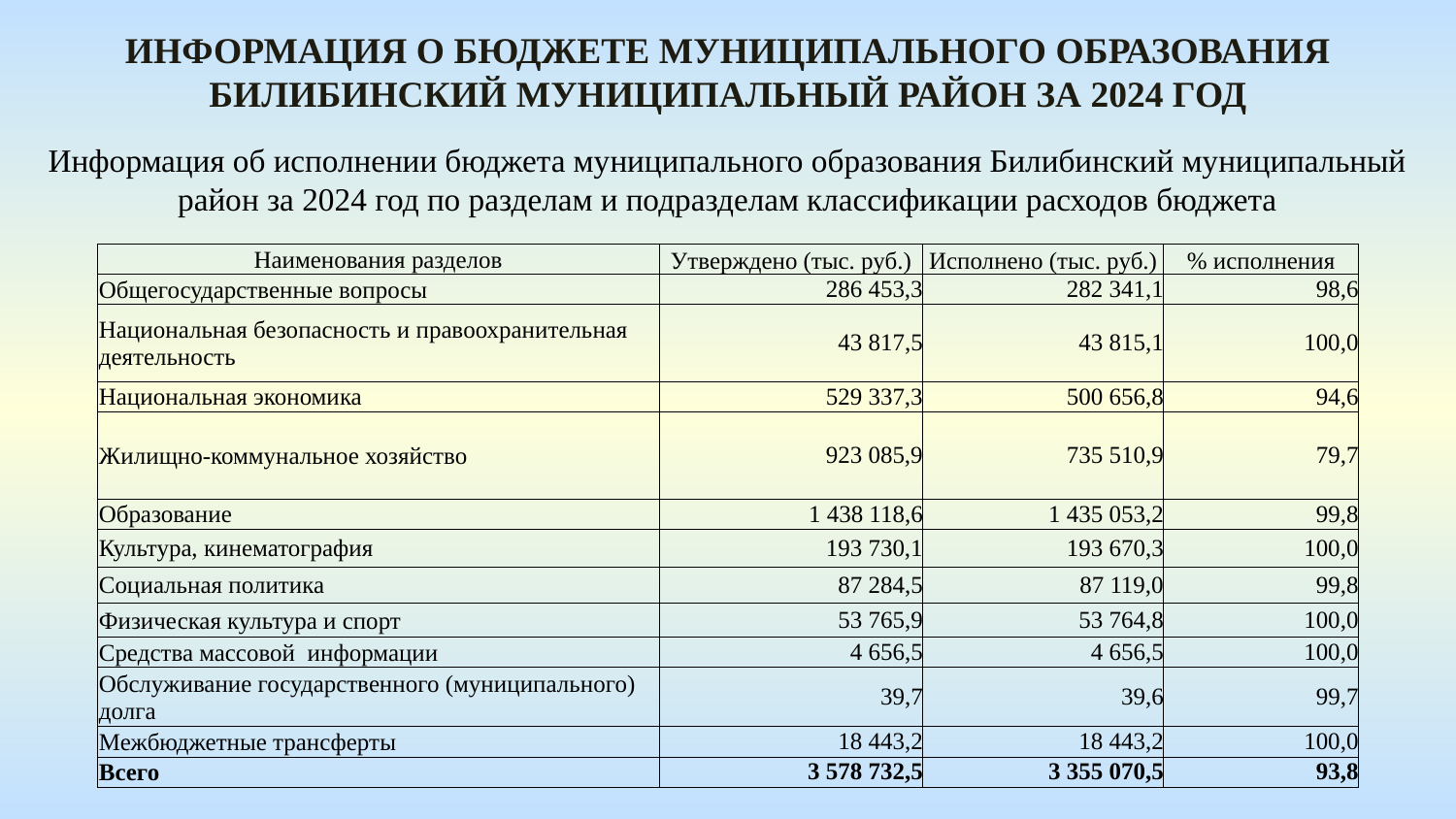

Информация о бюджете МУНИЦИПАЛЬНОГО ОБРАЗОВАНИЯ
БИЛИБИНСКИЙ МУНИЦИПАЛЬНЫЙ РАЙОН за 2024 год
Информация об исполнении бюджета муниципального образования Билибинский муниципальный район за 2024 год по разделам и подразделам классификации расходов бюджета
| Наименования разделов | Утверждено (тыс. руб.) | Исполнено (тыс. руб.) | % исполнения |
| --- | --- | --- | --- |
| Общегосударственные вопросы | 286 453,3 | 282 341,1 | 98,6 |
| Национальная безопасность и правоохранительная деятельность | 43 817,5 | 43 815,1 | 100,0 |
| Национальная экономика | 529 337,3 | 500 656,8 | 94,6 |
| Жилищно-коммунальное хозяйство | 923 085,9 | 735 510,9 | 79,7 |
| Образование | 1 438 118,6 | 1 435 053,2 | 99,8 |
| Культура, кинематография | 193 730,1 | 193 670,3 | 100,0 |
| Социальная политика | 87 284,5 | 87 119,0 | 99,8 |
| Физическая культура и спорт | 53 765,9 | 53 764,8 | 100,0 |
| Средства массовой информации | 4 656,5 | 4 656,5 | 100,0 |
| Обслуживание государственного (муниципального) долга | 39,7 | 39,6 | 99,7 |
| Межбюджетные трансферты | 18 443,2 | 18 443,2 | 100,0 |
| Всего | 3 578 732,5 | 3 355 070,5 | 93,8 |